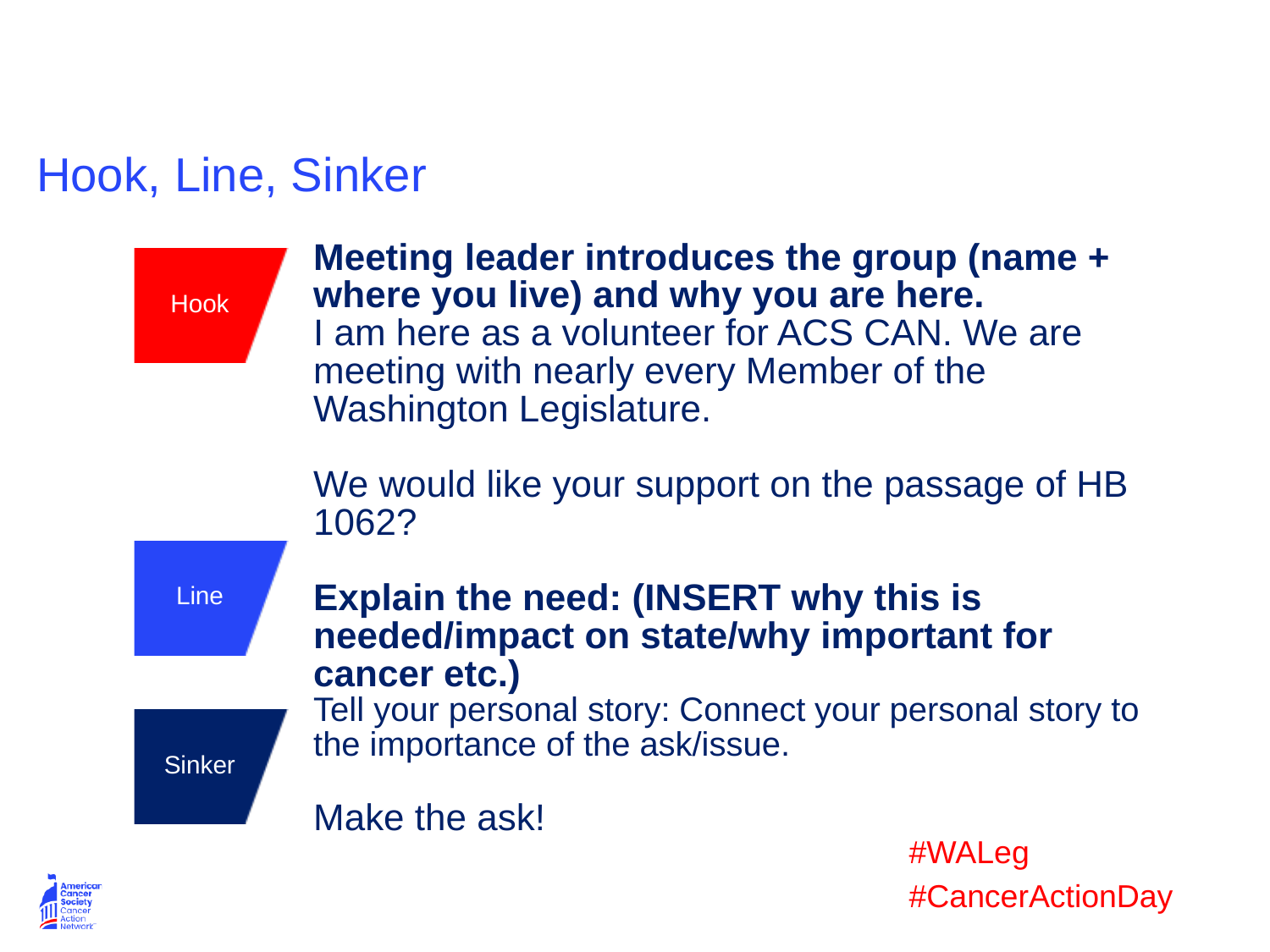

Hook, Line, Sinker
Meeting leader introduces the group (name + where you live) and why you are here.​
I am here as a volunteer for ACS CAN. We are meeting with nearly every Member of the Washington Legislature. ​
​
We would like your support on the passage of HB 1062?

Explain the need: (INSERT why this is needed/impact on state/why important for cancer etc.)​
Tell your personal story: Connect your personal story to the importance of the ask/issue.

Make the ask!

Hook

Line

Sinker
#WALeg
#CancerActionDay